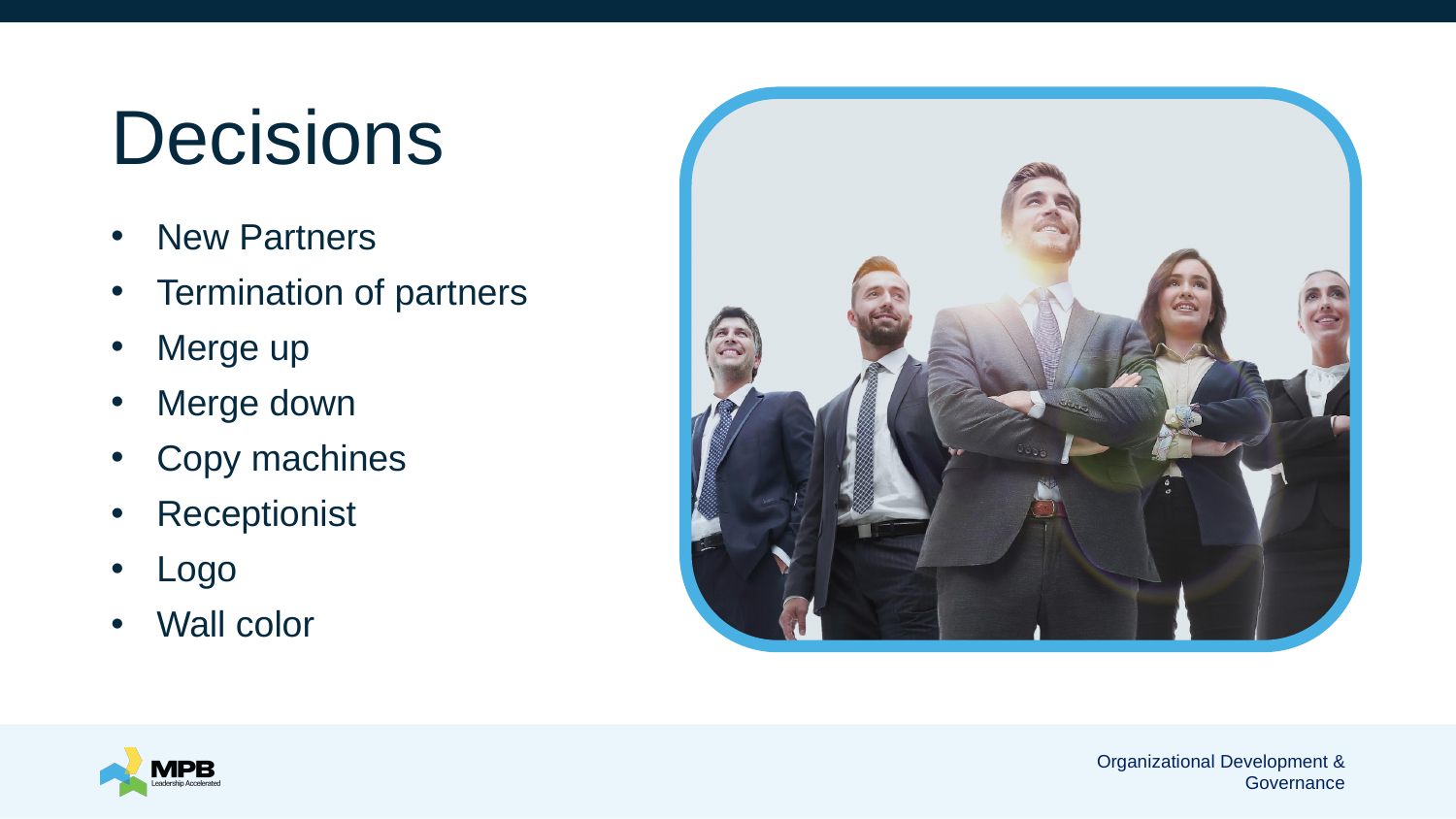

# Decisions

New Partners
Termination of partners
Merge up
Merge down
Copy machines
Receptionist
Logo
Wall color
Organizational Development & Governance